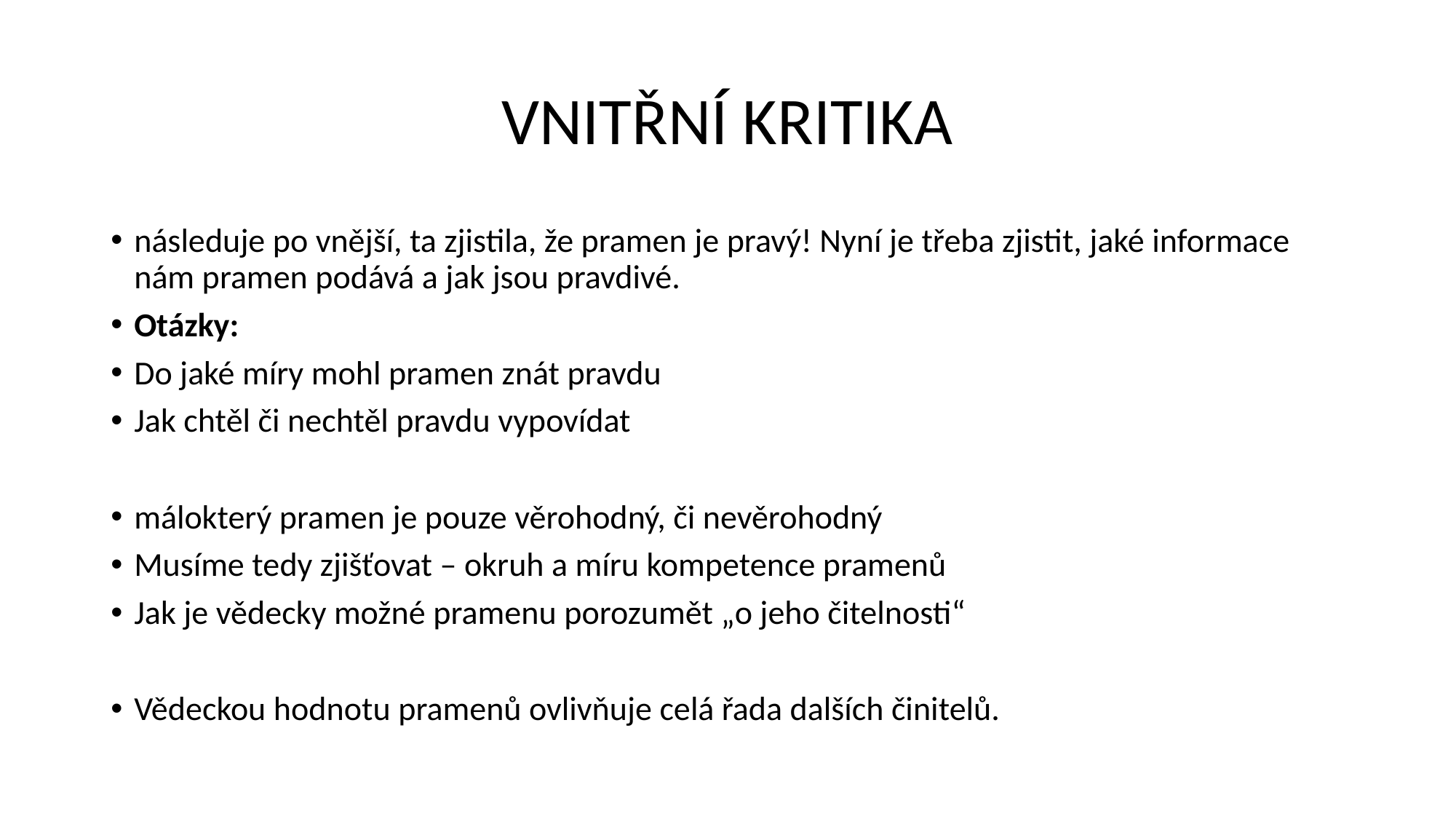

# VNITŘNÍ KRITIKA
následuje po vnější, ta zjistila, že pramen je pravý! Nyní je třeba zjistit, jaké informace nám pramen podává a jak jsou pravdivé.
Otázky:
Do jaké míry mohl pramen znát pravdu
Jak chtěl či nechtěl pravdu vypovídat

málokterý pramen je pouze věrohodný, či nevěrohodný
Musíme tedy zjišťovat – okruh a míru kompetence pramenů
Jak je vědecky možné pramenu porozumět „o jeho čitelnosti“

Vědeckou hodnotu pramenů ovlivňuje celá řada dalších činitelů.